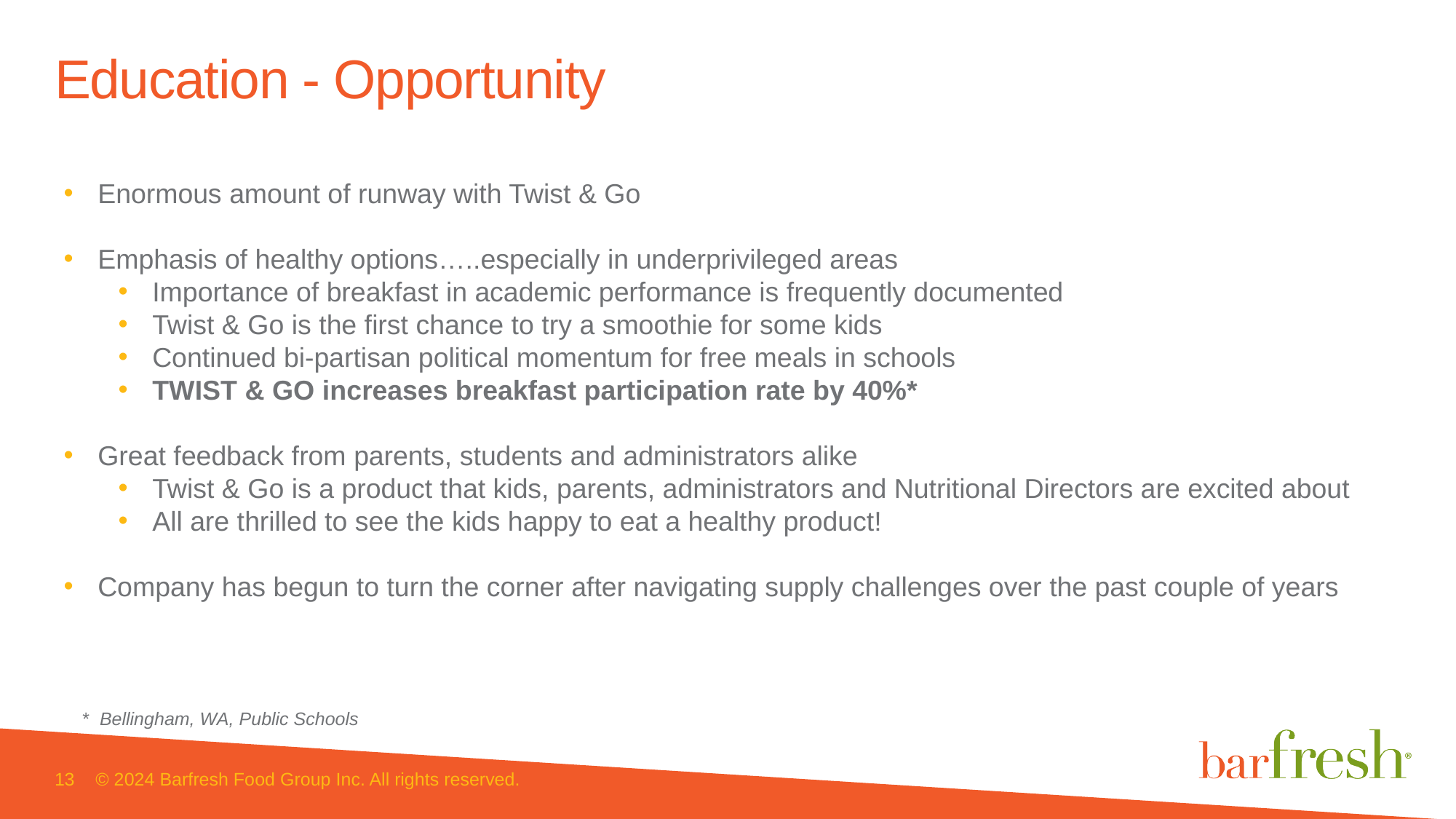

# Education - Opportunity
Enormous amount of runway with Twist & Go

Emphasis of healthy options…..especially in underprivileged areas
Importance of breakfast in academic performance is frequently documented
Twist & Go is the first chance to try a smoothie for some kids
Continued bi-partisan political momentum for free meals in schools
TWIST & GO increases breakfast participation rate by 40%*

Great feedback from parents, students and administrators alike
Twist & Go is a product that kids, parents, administrators and Nutritional Directors are excited about
All are thrilled to see the kids happy to eat a healthy product!

Company has begun to turn the corner after navigating supply challenges over the past couple of years

*  Bellingham, WA, Public Schools
13
© 2024 Barfresh Food Group Inc. All rights reserved.